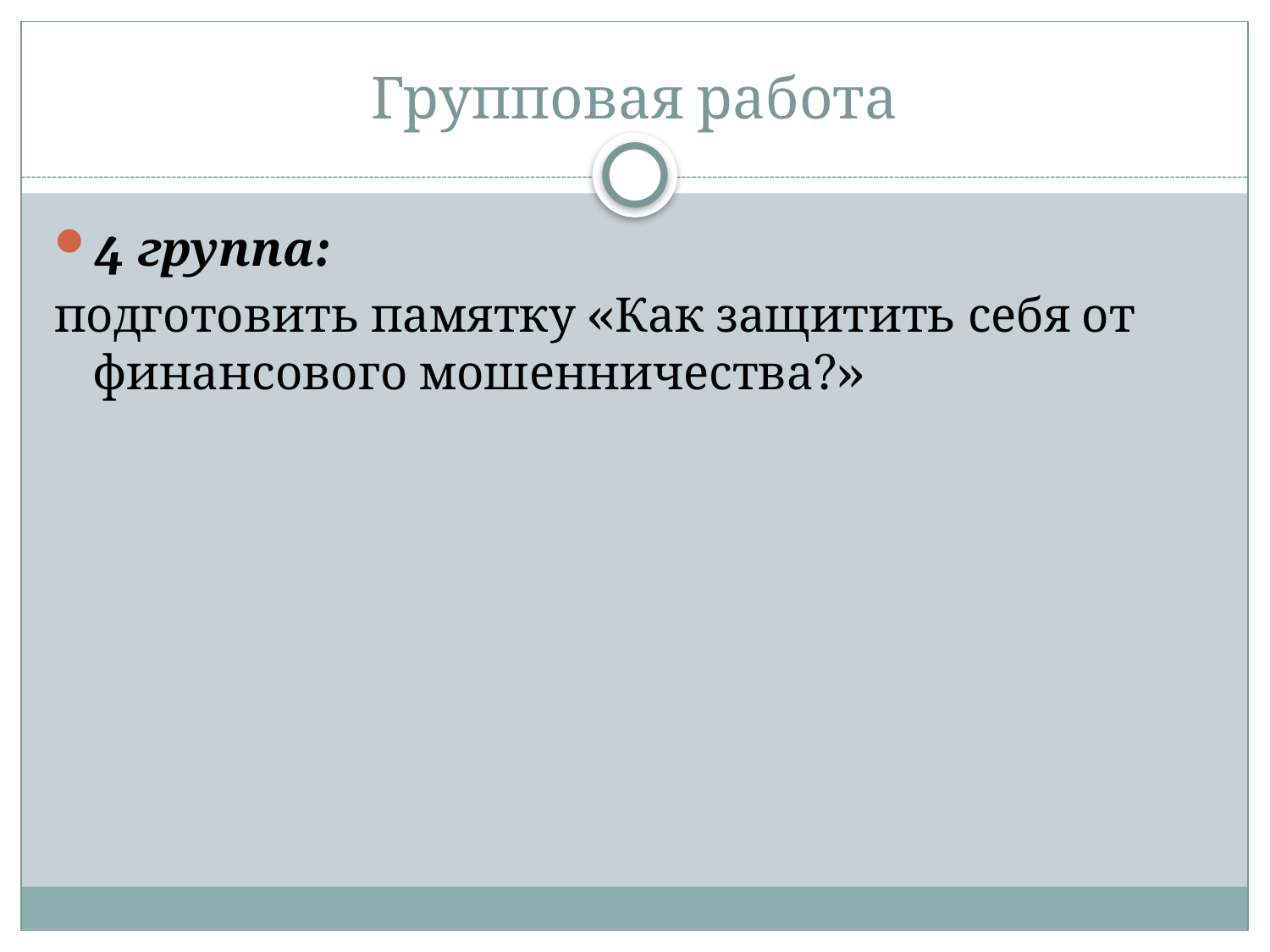

# Групповая работа
4 группа:
подготовить памятку «Как защитить себя от финансового мошенничества?»